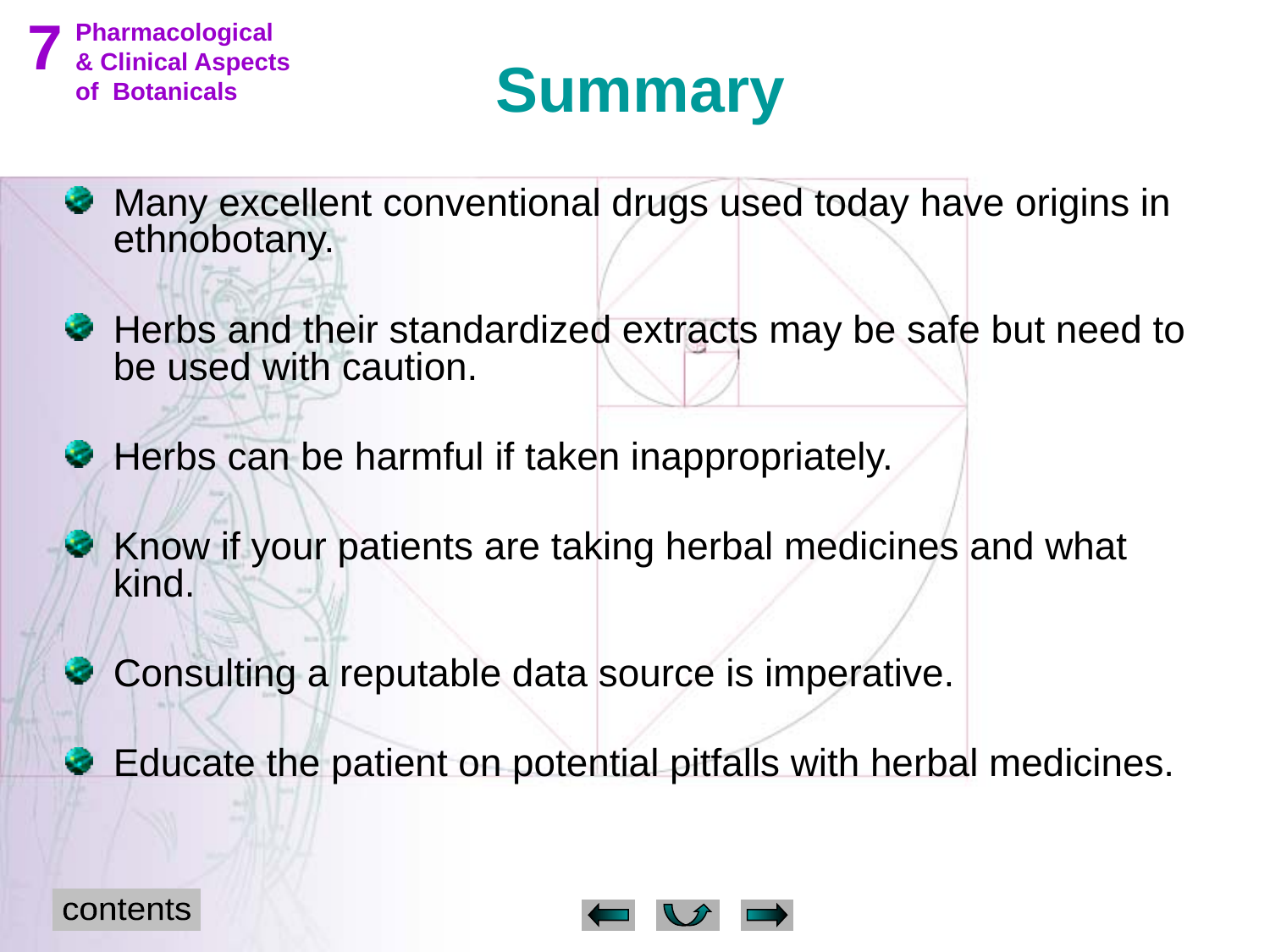

7
      Pharmacological
      & Clinical Aspects
      of  Botanicals
Summary
Many excellent conventional drugs used today have origins in ethnobotany.

Herbs and their standardized extracts may be safe but need to be used with caution.

Herbs can be harmful if taken inappropriately.

Know if your patients are taking herbal medicines and what kind.

Consulting a reputable data source is imperative.

Educate the patient on potential pitfalls with herbal medicines.

contents